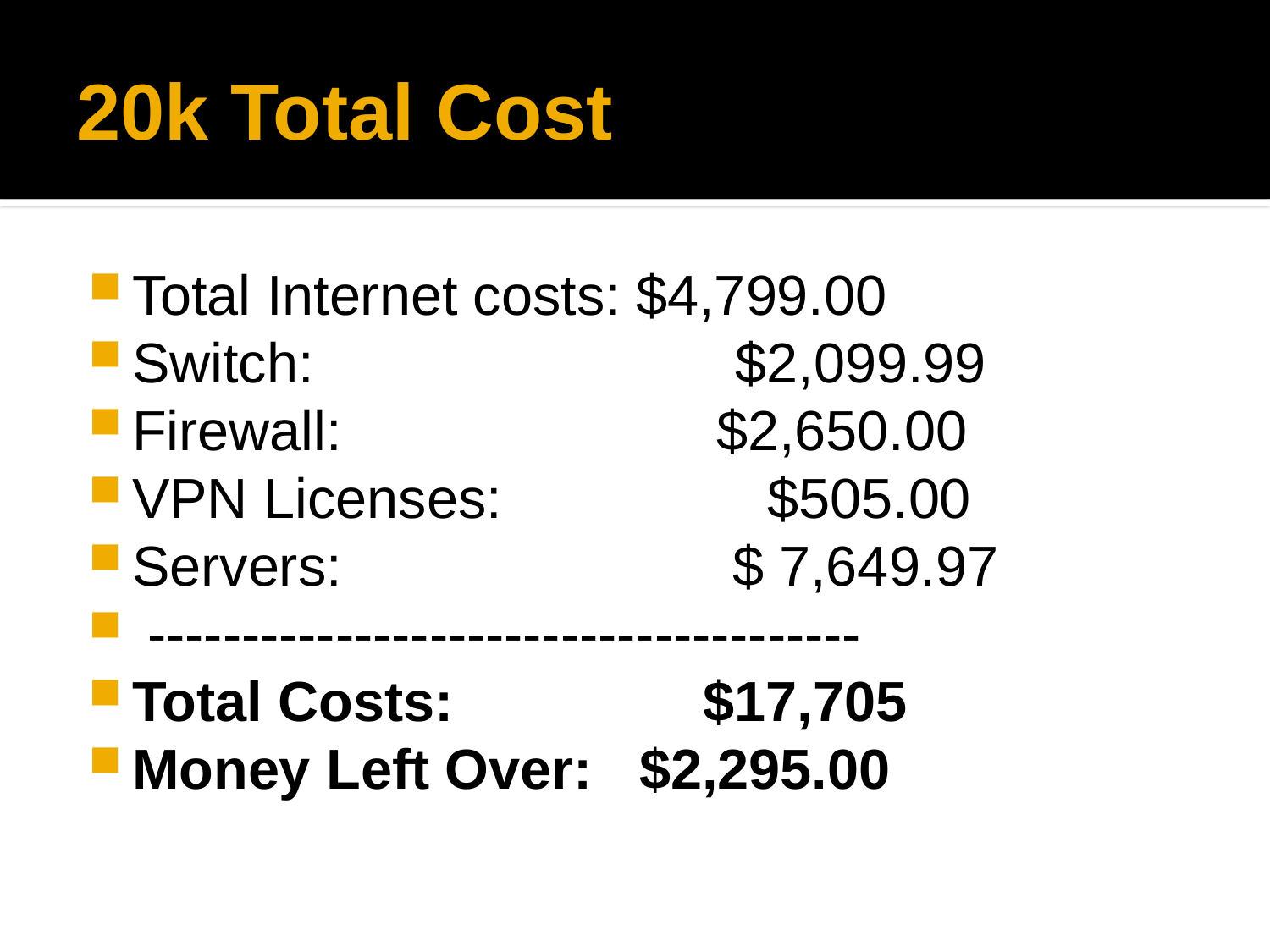

# 20k Total Cost
Total Internet costs: $4,799.00
Switch:                           $2,099.99
Firewall:                        $2,650.00
VPN Licenses:                 $505.00
Servers:                         $ 7,649.97
 --------------------------------------
Total Costs:                $17,705
Money Left Over:   $2,295.00